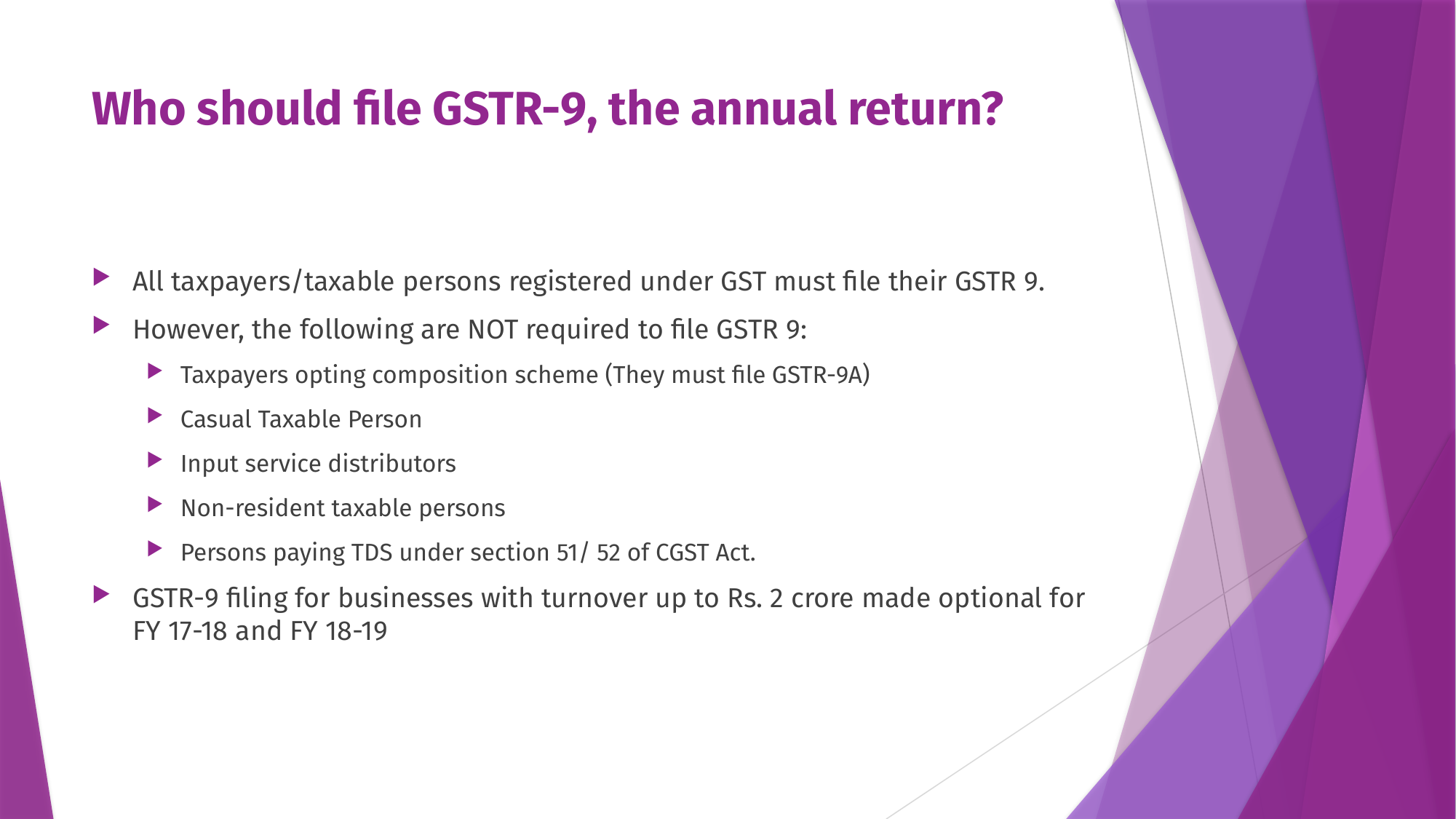

# Who should file GSTR-9, the annual return?
All taxpayers/taxable persons registered under GST must file their GSTR 9.
However, the following are NOT required to file GSTR 9:
Taxpayers opting composition scheme (They must file GSTR-9A)
Casual Taxable Person
Input service distributors
Non-resident taxable persons
Persons paying TDS under section 51/ 52 of CGST Act.
GSTR-9 filing for businesses with turnover up to Rs. 2 crore made optional for FY 17-18 and FY 18-19